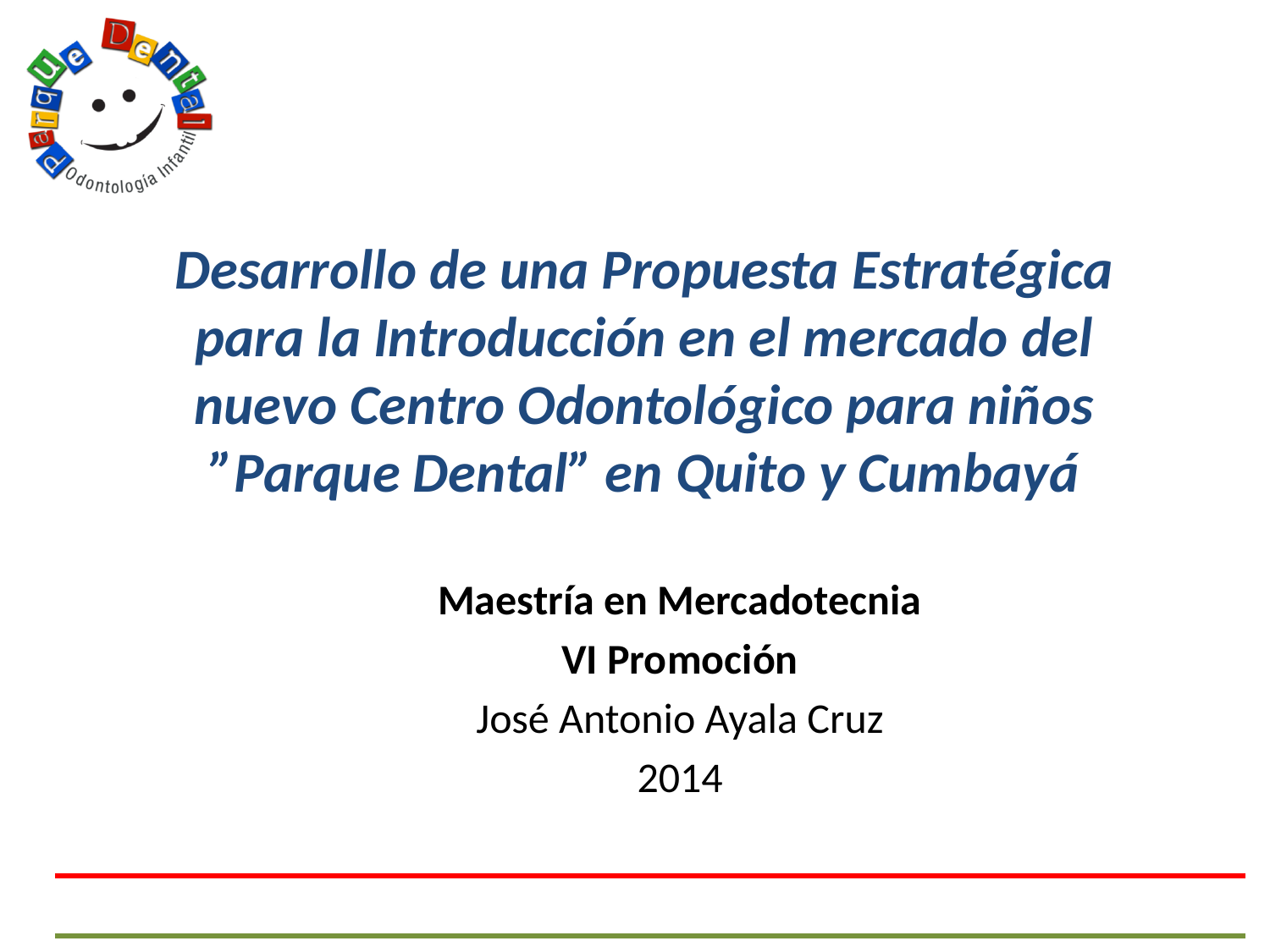

# Desarrollo de una Propuesta Estratégica para la Introducción en el mercado del nuevo Centro Odontológico para niños ”Parque Dental” en Quito y Cumbayá
Maestría en Mercadotecnia
VI Promoción
José Antonio Ayala Cruz
2014